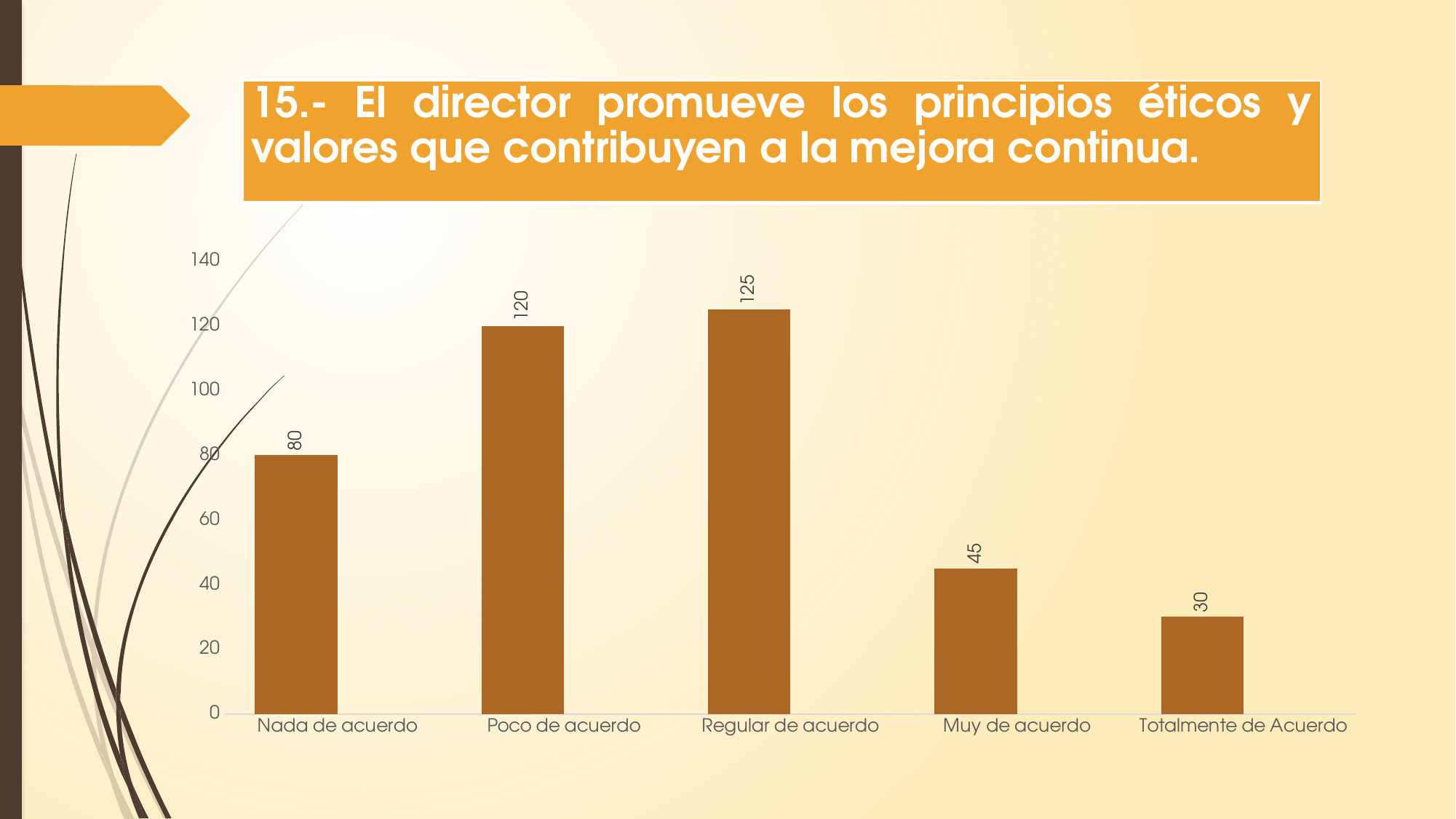

| 15.- El director promueve los principios éticos y valores que contribuyen a la mejora continua. |
| --- |

### Chart

| Category |  | El director promueve los principios éticos y valores que contribuyen a la mejora continua. |
|---|---|---|
| Nada de acuerdo | 80.0 | None |
| Poco de acuerdo | 120.0 | None |
| Regular de acuerdo | 125.0 | None |
| Muy de acuerdo | 45.0 | None |
| Totalmente de Acuerdo | 30.0 | None |